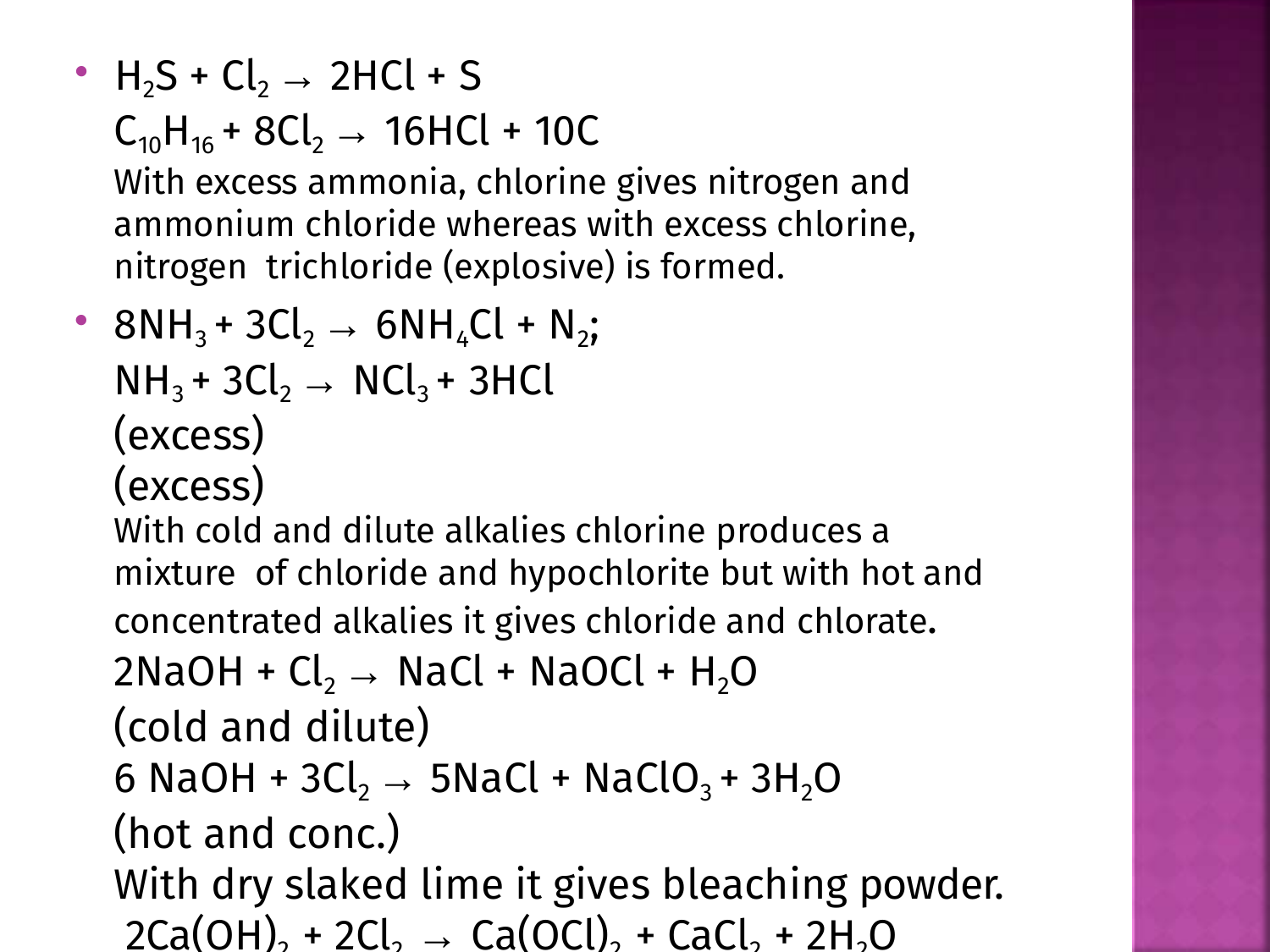

H2S + Cl2 → 2HCl + S
C10H16 + 8Cl2 → 16HCl + 10C
With excess ammonia, chlorine gives nitrogen and  ammonium chloride whereas with excess chlorine, nitrogen  trichloride (explosive) is formed.
8NH3 + 3Cl2 → 6NH4Cl + N2;  NH3 + 3Cl2 → NCl3 + 3HCl
(excess)	(excess)
With cold and dilute alkalies chlorine produces a mixture  of chloride and hypochlorite but with hot and  concentrated alkalies it gives chloride and chlorate.
2NaOH + Cl2 → NaCl + NaOCl + H2O
(cold and dilute)
6 NaOH + 3Cl2 → 5NaCl + NaClO3 + 3H2O
(hot and conc.)
With dry slaked lime it gives bleaching powder.  2Ca(OH)2 + 2Cl2 → Ca(OCl)2 + CaCl2 + 2H2O